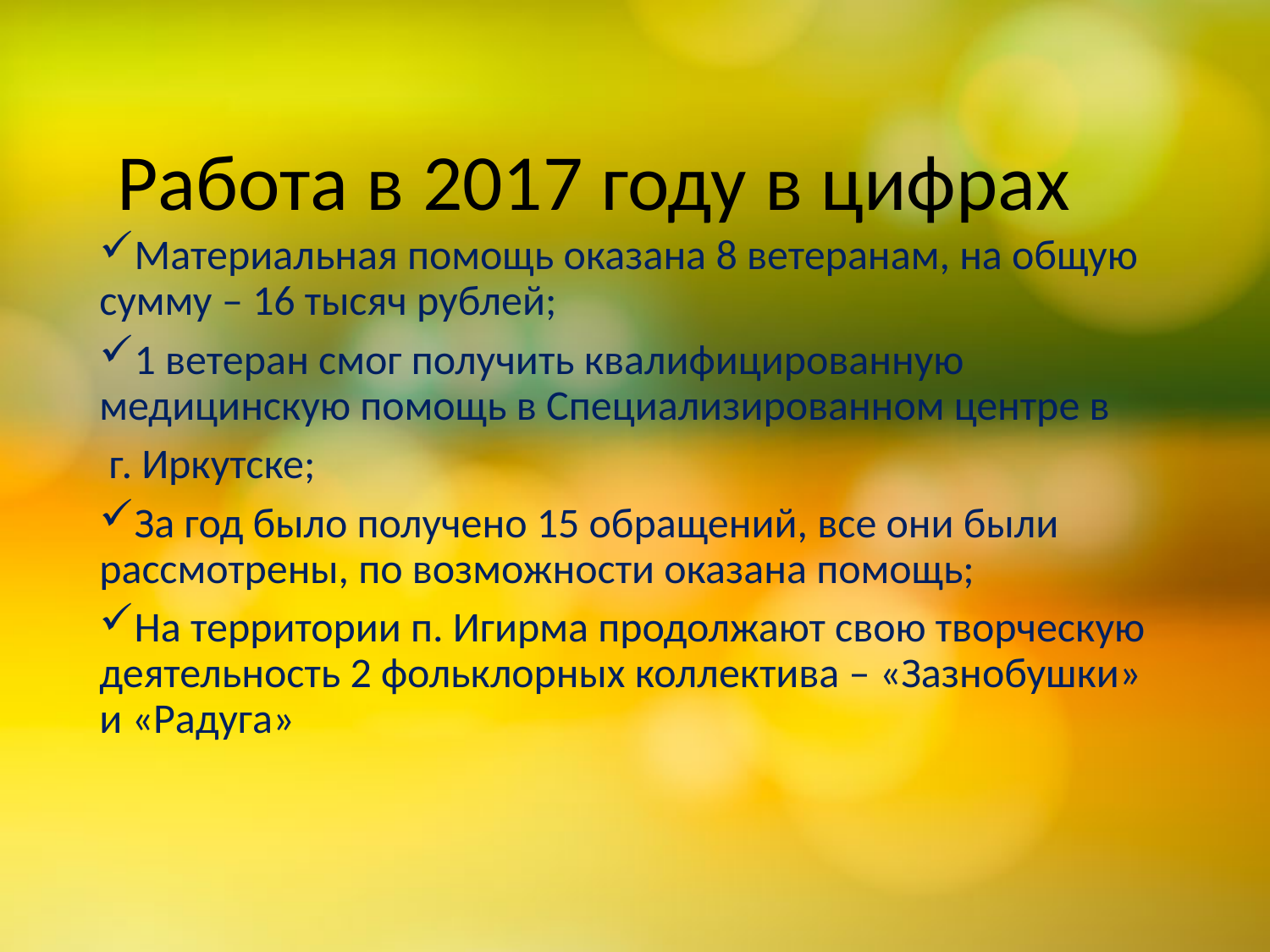

# Работа в 2017 году в цифрах
Материальная помощь оказана 8 ветеранам, на общую сумму – 16 тысяч рублей;
1 ветеран смог получить квалифицированную медицинскую помощь в Специализированном центре в
 г. Иркутске;
За год было получено 15 обращений, все они были рассмотрены, по возможности оказана помощь;
На территории п. Игирма продолжают свою творческую деятельность 2 фольклорных коллектива – «Зазнобушки» и «Радуга»